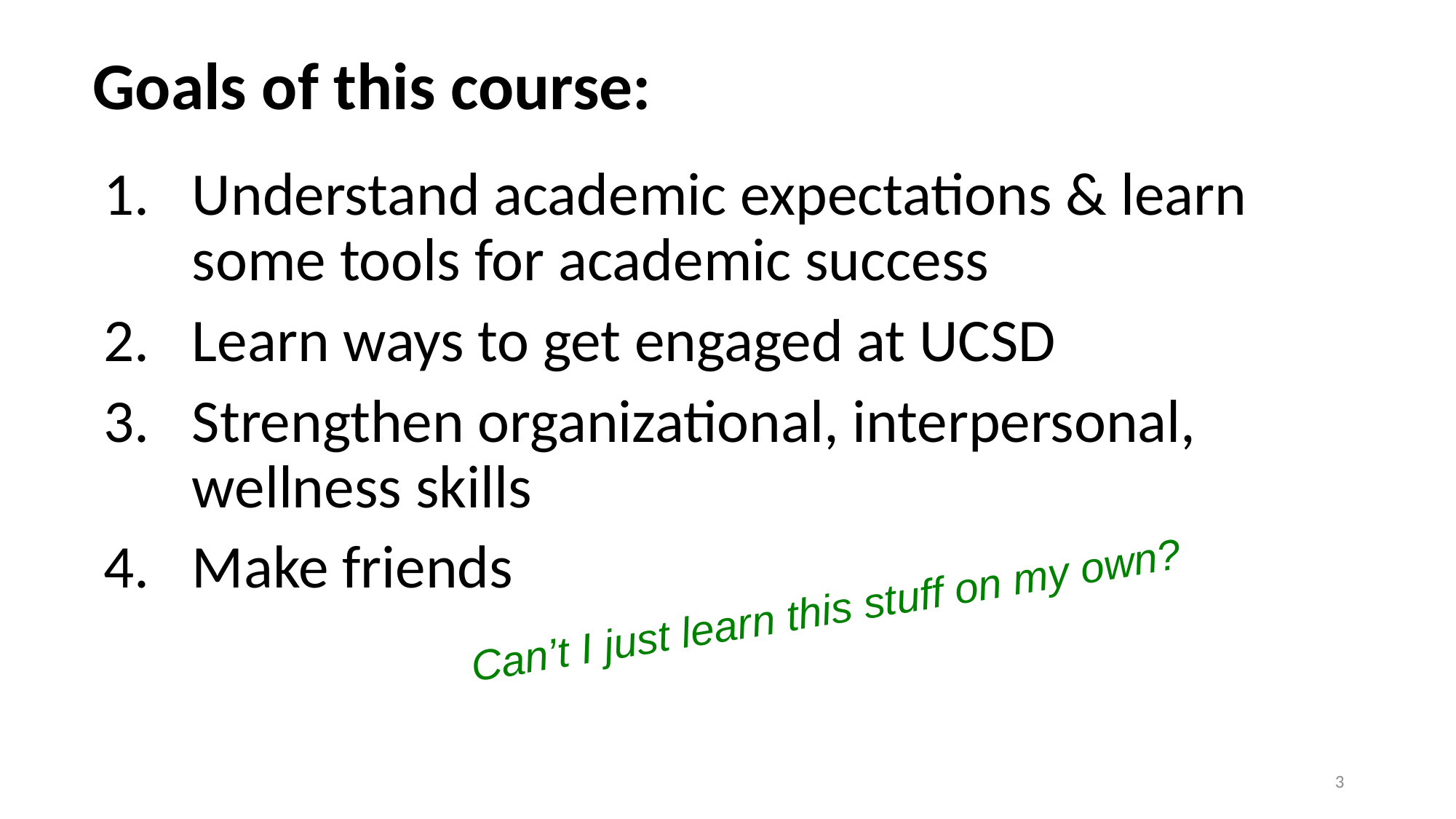

# Goals of this course:
Understand academic expectations & learn some tools for academic success
Learn ways to get engaged at UCSD
Strengthen organizational, interpersonal, wellness skills
Make friends
Can’t I just learn this stuff on my own?
3